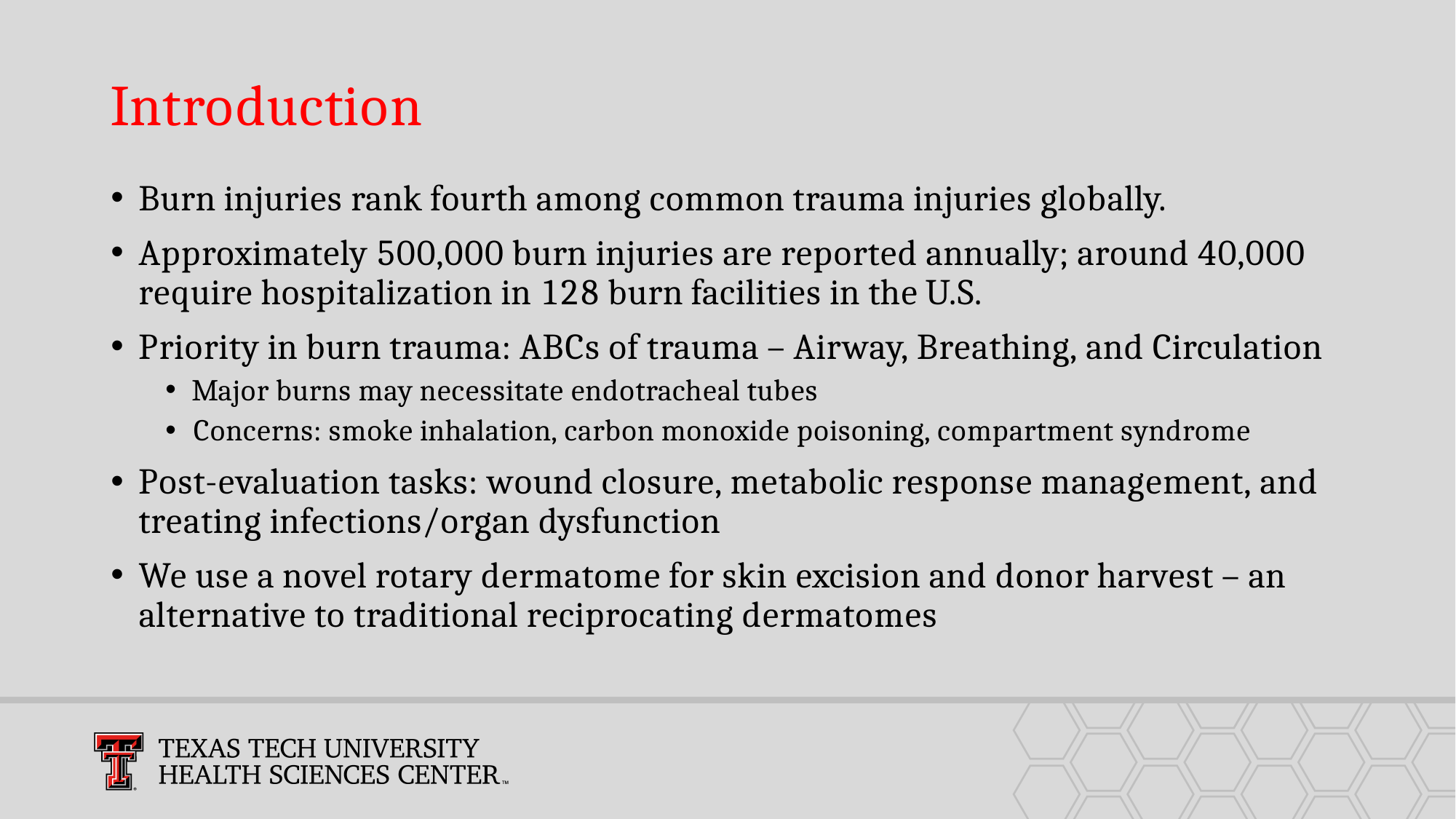

# Introduction
Burn injuries rank fourth among common trauma injuries globally.
Approximately 500,000 burn injuries are reported annually; around 40,000 require hospitalization in 128 burn facilities in the U.S.
Priority in burn trauma: ABCs of trauma – Airway, Breathing, and Circulation
Major burns may necessitate endotracheal tubes
Concerns: smoke inhalation, carbon monoxide poisoning, compartment syndrome
Post-evaluation tasks: wound closure, metabolic response management, and treating infections/organ dysfunction
We use a novel rotary dermatome for skin excision and donor harvest – an alternative to traditional reciprocating dermatomes